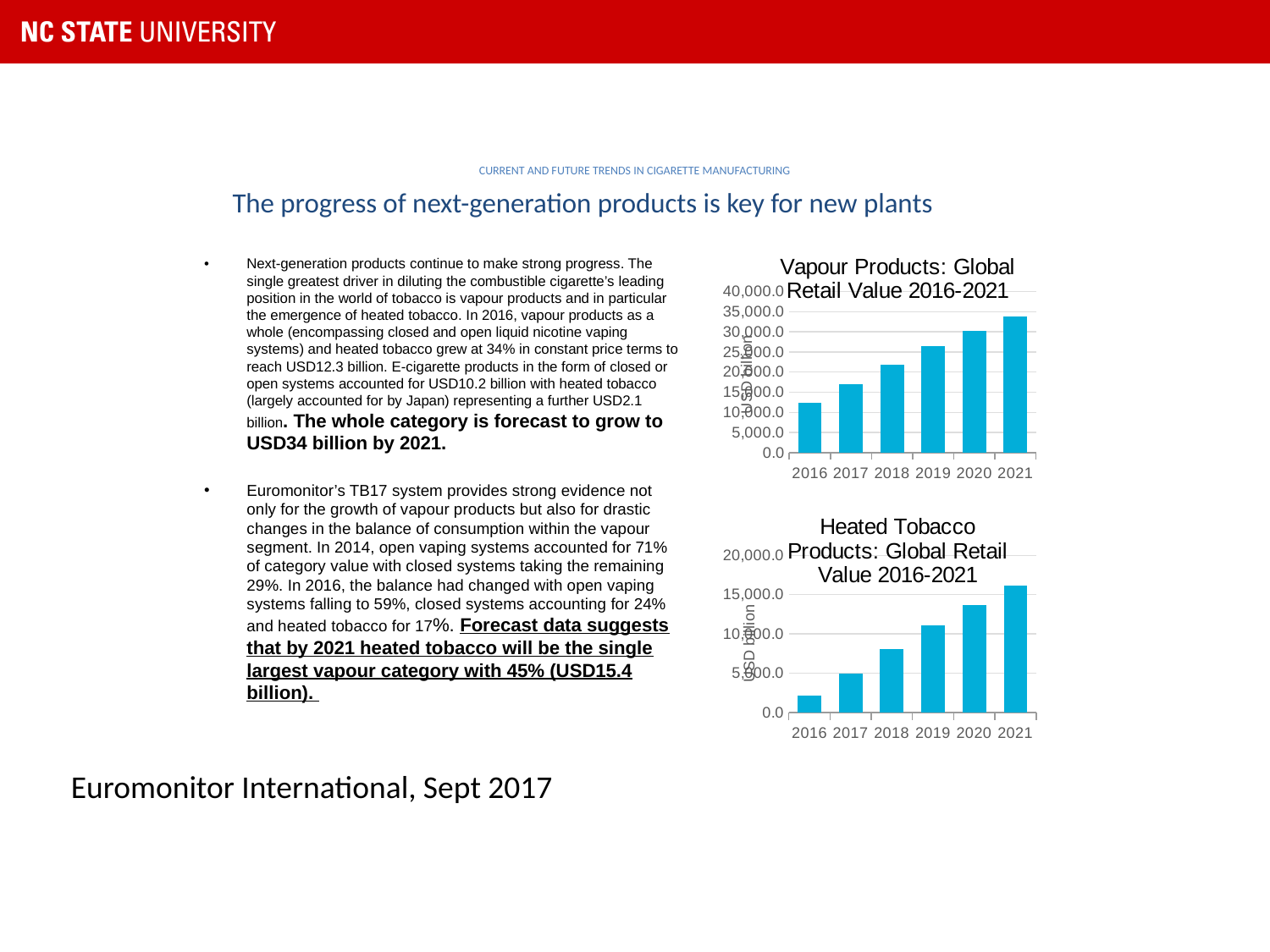

# Current and Future Trends in Cigarette Manufacturing
The progress of next-generation products is key for new plants
Next-generation products continue to make strong progress. The single greatest driver in diluting the combustible cigarette’s leading position in the world of tobacco is vapour products and in particular the emergence of heated tobacco. In 2016, vapour products as a whole (encompassing closed and open liquid nicotine vaping systems) and heated tobacco grew at 34% in constant price terms to reach USD12.3 billion. E-cigarette products in the form of closed or open systems accounted for USD10.2 billion with heated tobacco (largely accounted for by Japan) representing a further USD2.1 billion. The whole category is forecast to grow to USD34 billion by 2021.
Euromonitor’s TB17 system provides strong evidence not only for the growth of vapour products but also for drastic changes in the balance of consumption within the vapour segment. In 2014, open vaping systems accounted for 71% of category value with closed systems taking the remaining 29%. In 2016, the balance had changed with open vaping systems falling to 59%, closed systems accounting for 24% and heated tobacco for 17%. Forecast data suggests that by 2021 heated tobacco will be the single largest vapour category with 45% (USD15.4 billion).

### Chart: Vapour Products: Global Retail Value 2016-2021

| Category | World |
|---|---|
| 2016 | 12294.3 |
| 2017 | 17031.5 |
| 2018 | 21813.5 |
| 2019 | 26350.7 |
| 2020 | 30301.0 |
| 2021 | 33926.3 |

### Chart: Heated Tobacco Products: Global Retail Value 2016-2021

| Category | World |
|---|---|
| 2016 | 2123.6 |
| 2017 | 5002.7 |
| 2018 | 8058.2 |
| 2019 | 11071.4 |
| 2020 | 13679.4 |
| 2021 | 16138.4 |
Euromonitor International, Sept 2017